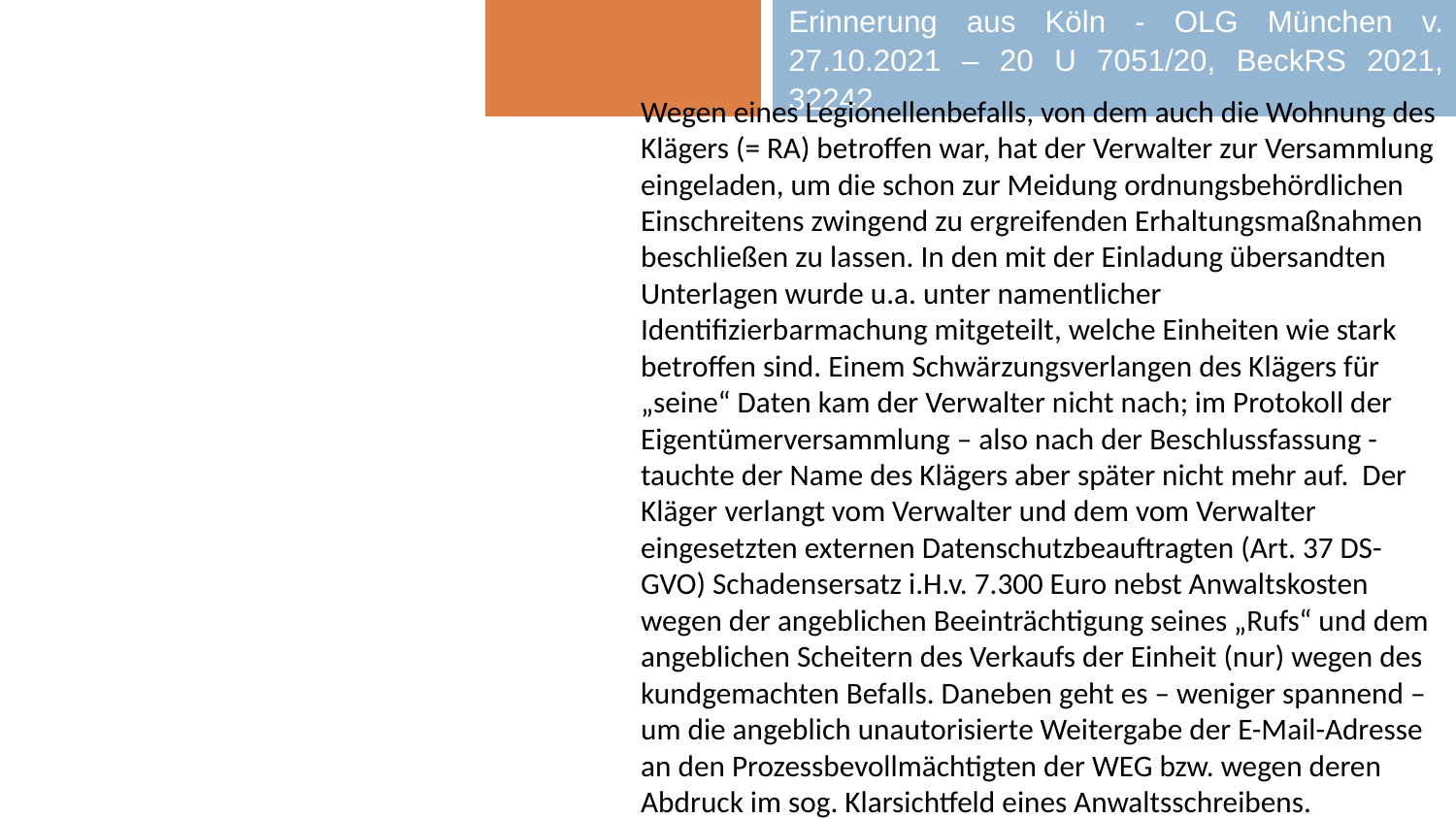

|  | Erinnerung aus Köln - OLG München v. 27.10.2021 – 20 U 7051/20, BeckRS 2021, 32242 |
| --- | --- |
Wegen eines Legionellenbefalls, von dem auch die Wohnung des Klägers (= RA) betroffen war, hat der Verwalter zur Versammlung eingeladen, um die schon zur Meidung ordnungsbehördlichen Einschreitens zwingend zu ergreifenden Erhaltungsmaßnahmen beschließen zu lassen. In den mit der Einladung übersandten Unterlagen wurde u.a. unter namentlicher Identifizierbarmachung mitgeteilt, welche Einheiten wie stark betroffen sind. Einem Schwärzungsverlangen des Klägers für „seine“ Daten kam der Verwalter nicht nach; im Protokoll der Eigentümerversammlung – also nach der Beschlussfassung - tauchte der Name des Klägers aber später nicht mehr auf.  Der Kläger verlangt vom Verwalter und dem vom Verwalter eingesetzten externen Datenschutzbeauftragten (Art. 37 DS-GVO) Schadensersatz i.H.v. 7.300 Euro nebst Anwaltskosten wegen der angeblichen Beeinträchtigung seines „Rufs“ und dem angeblichen Scheitern des Verkaufs der Einheit (nur) wegen des kundgemachten Befalls. Daneben geht es – weniger spannend – um die angeblich unautorisierte Weitergabe der E-Mail-Adresse an den Prozessbevollmächtigten der WEG bzw. wegen deren Abdruck im sog. Klarsichtfeld eines Anwaltsschreibens.